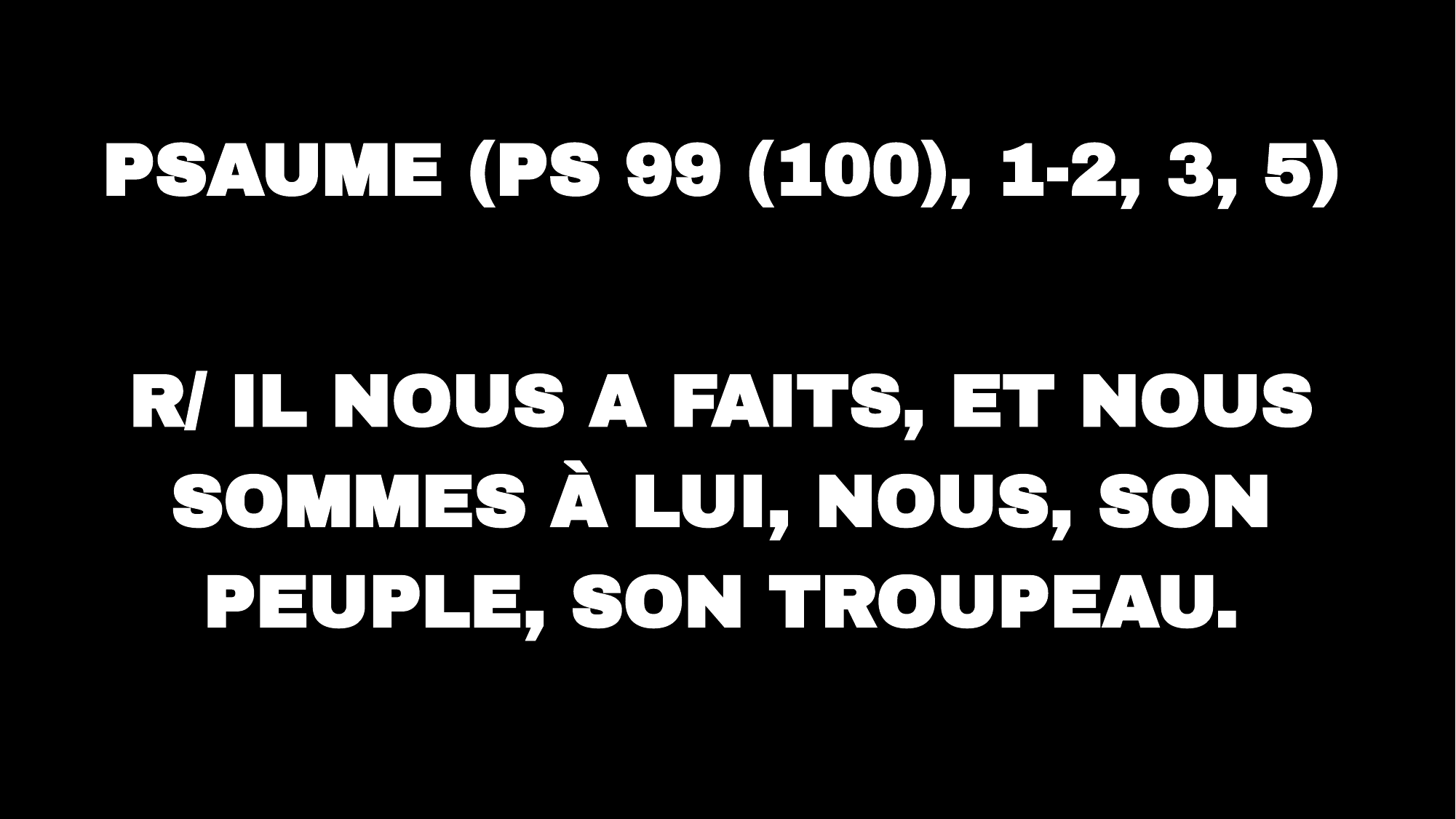

Psaume (Ps 99 (100), 1-2, 3, 5)

R/ Il nous a faits, et nous sommes à lui, nous, son peuple, son troupeau.